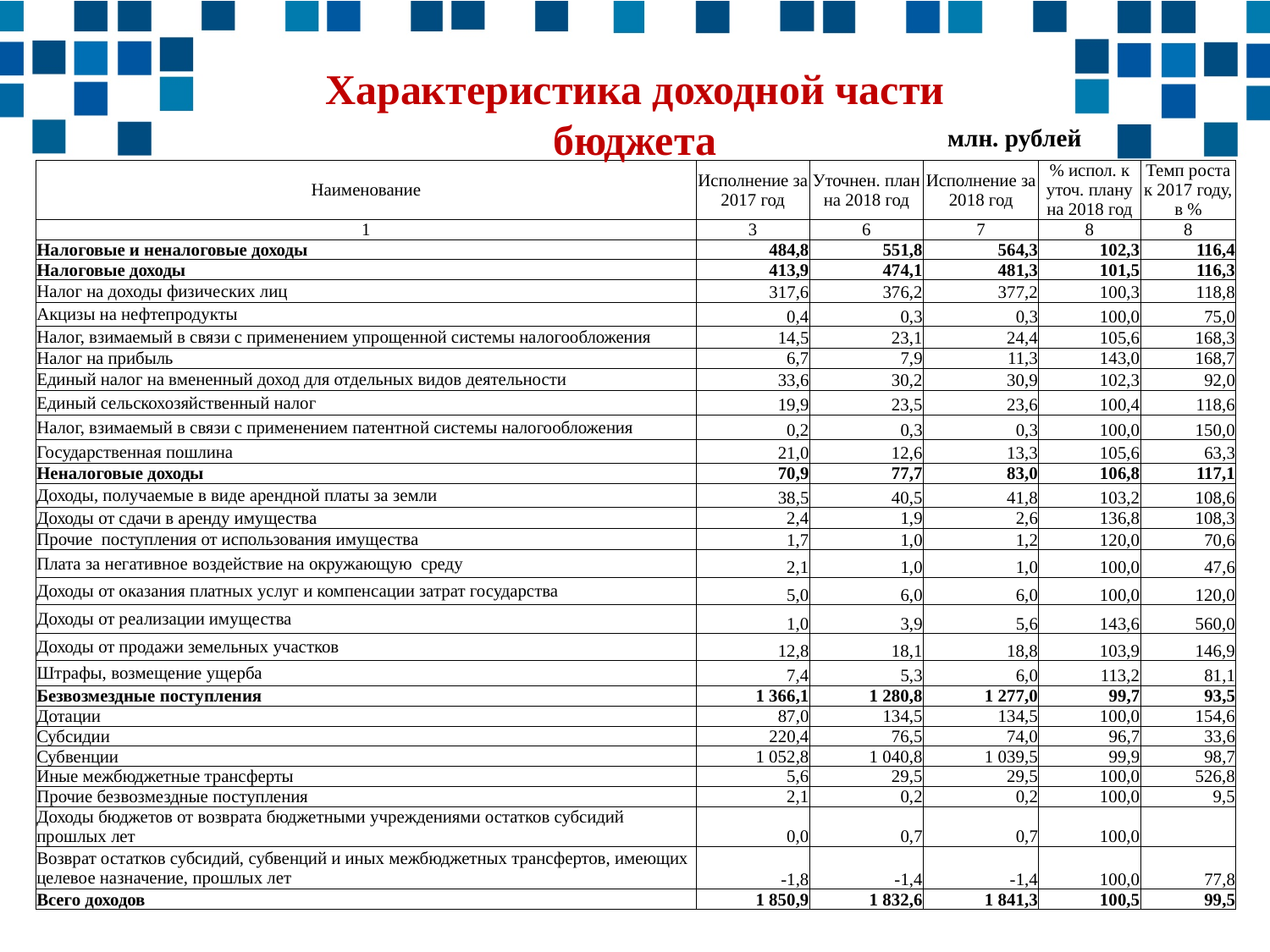

Характеристика доходной части бюджета
млн. рублей
| Наименование | Исполнение за 2017 год | Уточнен. план на 2018 год | Исполнение за 2018 год | % испол. к уточ. плану на 2018 год | Темп роста к 2017 году, в % |
| --- | --- | --- | --- | --- | --- |
| 1 | 3 | 6 | 7 | 8 | 8 |
| Налоговые и неналоговые доходы | 484,8 | 551,8 | 564,3 | 102,3 | 116,4 |
| Налоговые доходы | 413,9 | 474,1 | 481,3 | 101,5 | 116,3 |
| Налог на доходы физических лиц | 317,6 | 376,2 | 377,2 | 100,3 | 118,8 |
| Акцизы на нефтепродукты | 0,4 | 0,3 | 0,3 | 100,0 | 75,0 |
| Налог, взимаемый в связи с применением упрощенной системы налогообложения | 14,5 | 23,1 | 24,4 | 105,6 | 168,3 |
| Налог на прибыль | 6,7 | 7,9 | 11,3 | 143,0 | 168,7 |
| Единый налог на вмененный доход для отдельных видов деятельности | 33,6 | 30,2 | 30,9 | 102,3 | 92,0 |
| Единый сельскохозяйственный налог | 19,9 | 23,5 | 23,6 | 100,4 | 118,6 |
| Налог, взимаемый в связи с применением патентной системы налогообложения | 0,2 | 0,3 | 0,3 | 100,0 | 150,0 |
| Государственная пошлина | 21,0 | 12,6 | 13,3 | 105,6 | 63,3 |
| Неналоговые доходы | 70,9 | 77,7 | 83,0 | 106,8 | 117,1 |
| Доходы, получаемые в виде арендной платы за земли | 38,5 | 40,5 | 41,8 | 103,2 | 108,6 |
| Доходы от сдачи в аренду имущества | 2,4 | 1,9 | 2,6 | 136,8 | 108,3 |
| Прочие поступления от использования имущества | 1,7 | 1,0 | 1,2 | 120,0 | 70,6 |
| Плата за негативное воздействие на окружающую среду | 2,1 | 1,0 | 1,0 | 100,0 | 47,6 |
| Доходы от оказания платных услуг и компенсации затрат государства | 5,0 | 6,0 | 6,0 | 100,0 | 120,0 |
| Доходы от реализации имущества | 1,0 | 3,9 | 5,6 | 143,6 | 560,0 |
| Доходы от продажи земельных участков | 12,8 | 18,1 | 18,8 | 103,9 | 146,9 |
| Штрафы, возмещение ущерба | 7,4 | 5,3 | 6,0 | 113,2 | 81,1 |
| Безвозмездные поступления | 1 366,1 | 1 280,8 | 1 277,0 | 99,7 | 93,5 |
| Дотации | 87,0 | 134,5 | 134,5 | 100,0 | 154,6 |
| Субсидии | 220,4 | 76,5 | 74,0 | 96,7 | 33,6 |
| Субвенции | 1 052,8 | 1 040,8 | 1 039,5 | 99,9 | 98,7 |
| Иные межбюджетные трансферты | 5,6 | 29,5 | 29,5 | 100,0 | 526,8 |
| Прочие безвозмездные поступления | 2,1 | 0,2 | 0,2 | 100,0 | 9,5 |
| Доходы бюджетов от возврата бюджетными учреждениями остатков субсидий прошлых лет | 0,0 | 0,7 | 0,7 | 100,0 |  |
| Возврат остатков субсидий, субвенций и иных межбюджетных трансфертов, имеющих целевое назначение, прошлых лет | -1,8 | -1,4 | -1,4 | 100,0 | 77,8 |
| Всего доходов | 1 850,9 | 1 832,6 | 1 841,3 | 100,5 | 99,5 |